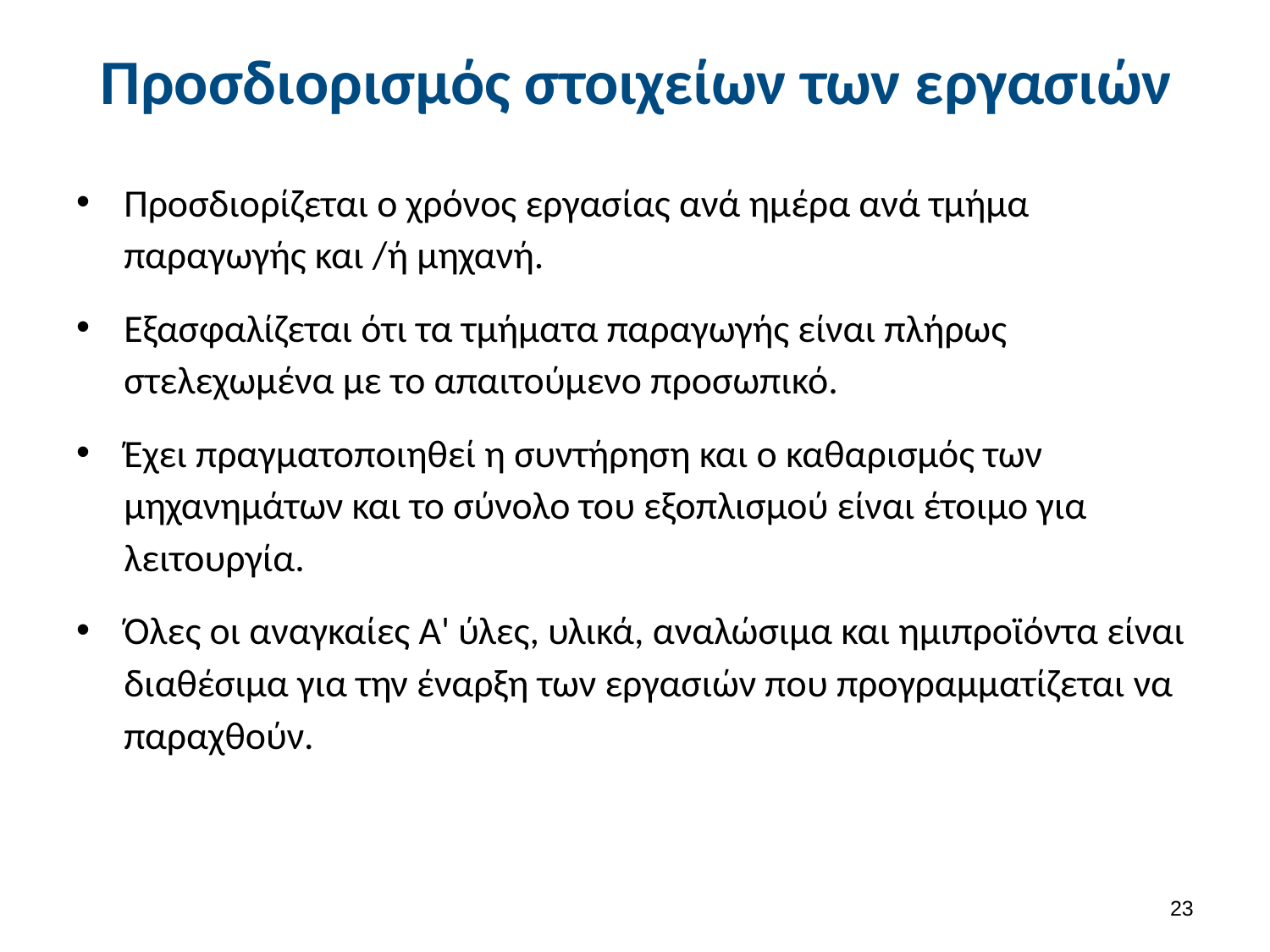

# Προσδιορισμός στοιχείων των εργασιών
Προσδιορίζεται ο χρόνος εργασίας ανά ημέρα ανά τμήμα παραγωγής και /ή μηχανή.
Εξασφαλίζεται ότι τα τμήματα παραγωγής είναι πλήρως στελεχωμένα με το απαιτούμενο προσωπικό.
Έχει πραγματοποιηθεί η συντήρηση και ο καθαρισμός των μηχανημάτων και το σύνολο του εξοπλισμού είναι έτοιμο για λειτουργία.
Όλες οι αναγκαίες A' ύλες, υλικά, αναλώσιμα και ημιπροϊόντα είναι διαθέσιμα για την έναρξη των εργασιών που προγραμματίζεται να παραχθούν.
23